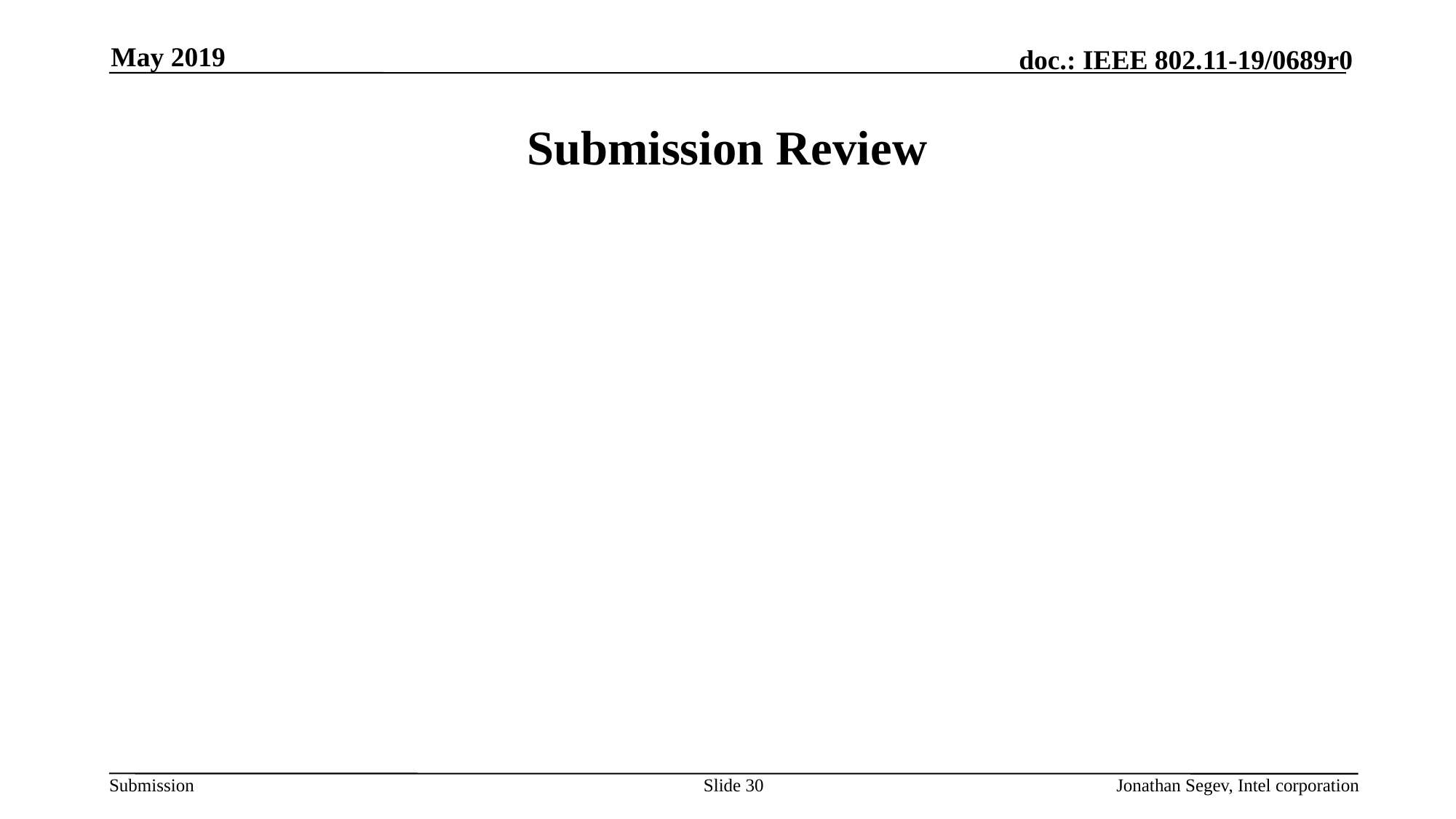

May 2019
# Submission Review

Slide 30
Jonathan Segev, Intel corporation